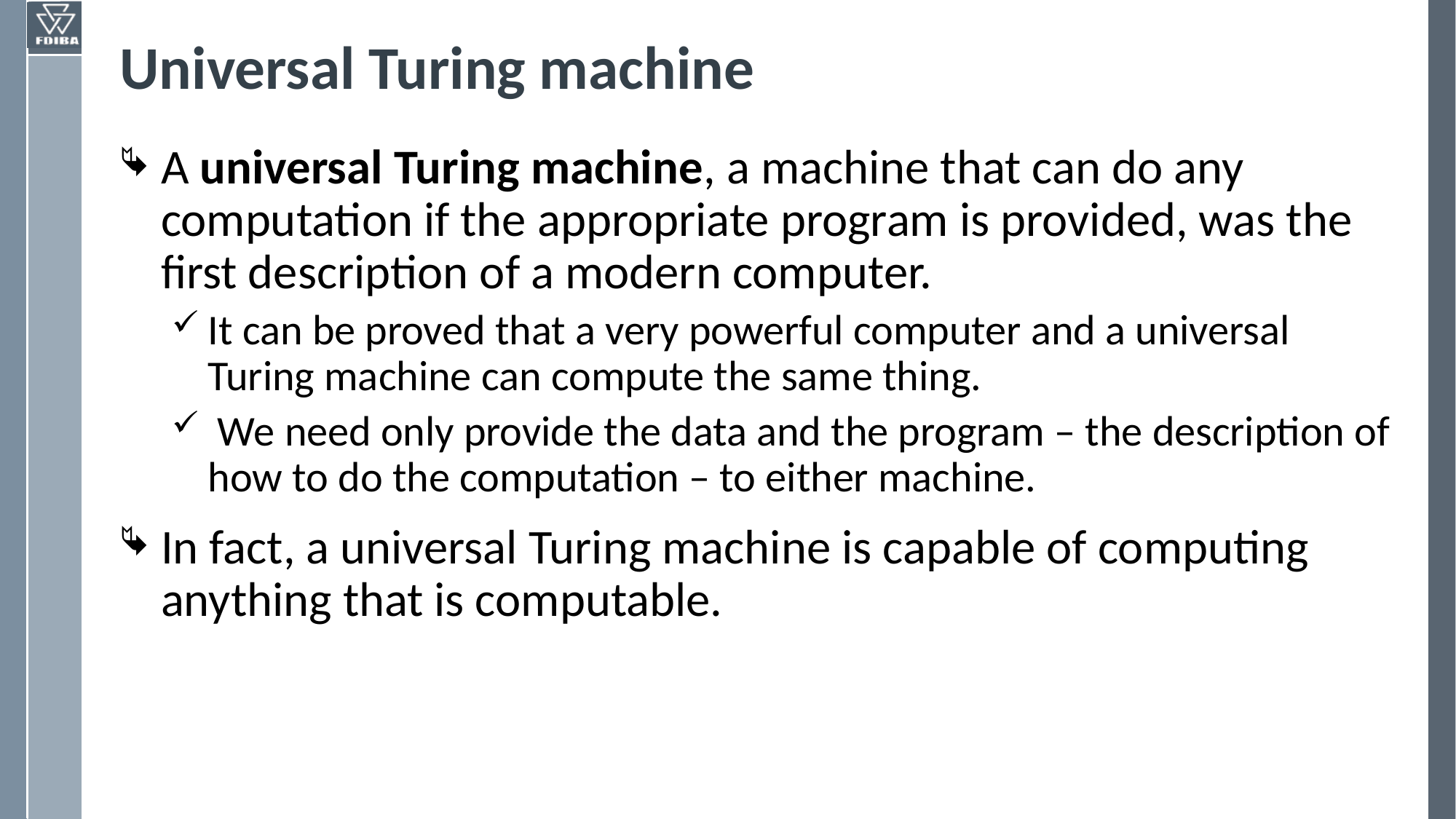

# Universal Turing machine
A universal Turing machine, a machine that can do any computation if the appropriate program is provided, was the first description of a modern computer.
It can be proved that a very powerful computer and a universal Turing machine can compute the same thing.
 We need only provide the data and the program – the description of how to do the computation – to either machine.
In fact, a universal Turing machine is capable of computing anything that is computable.